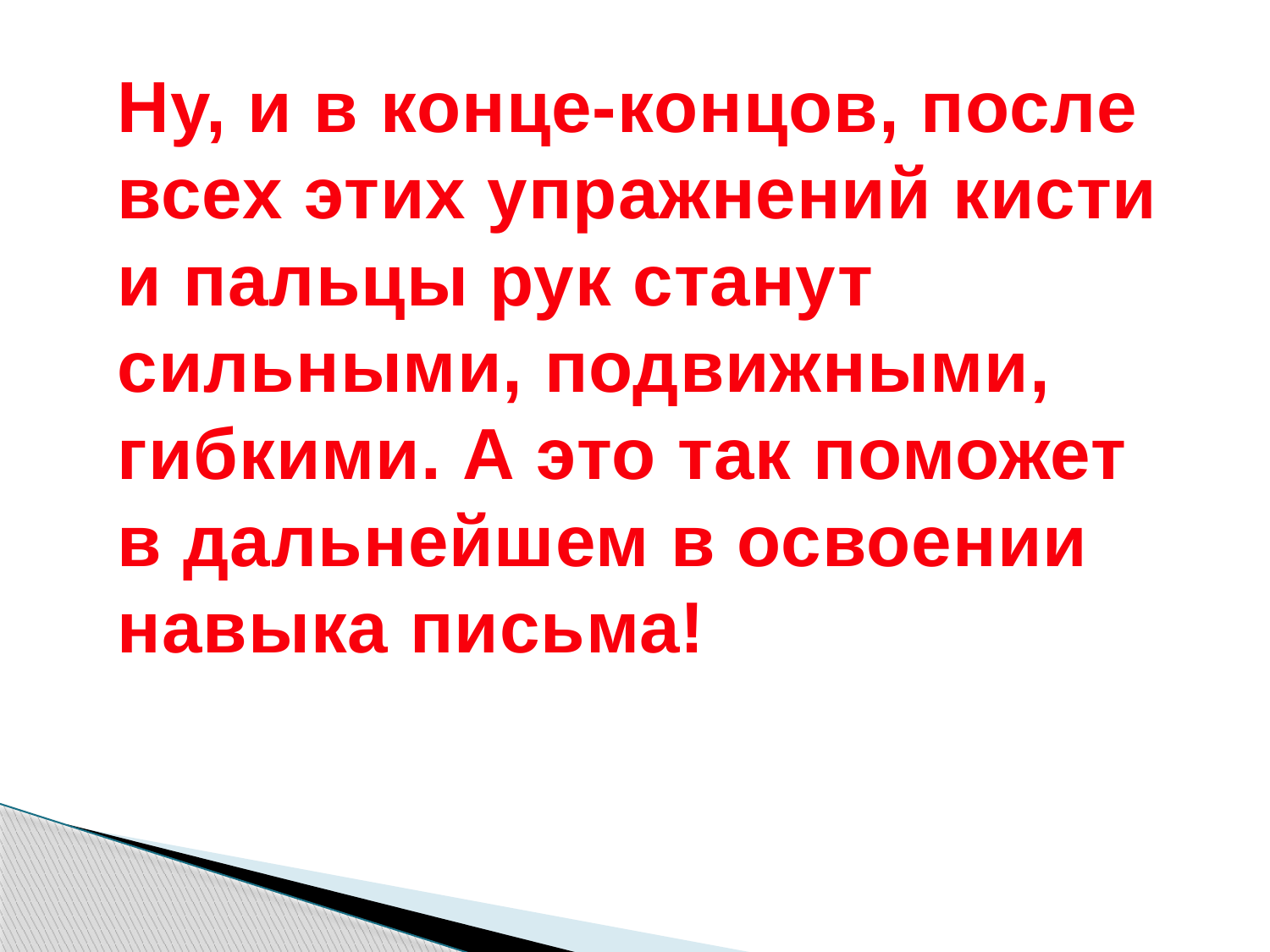

Ну, и в конце-концов, после всех этих упражнений кисти и пальцы рук станут сильными, подвижными, гибкими. А это так поможет в дальнейшем в освоении навыка письма!